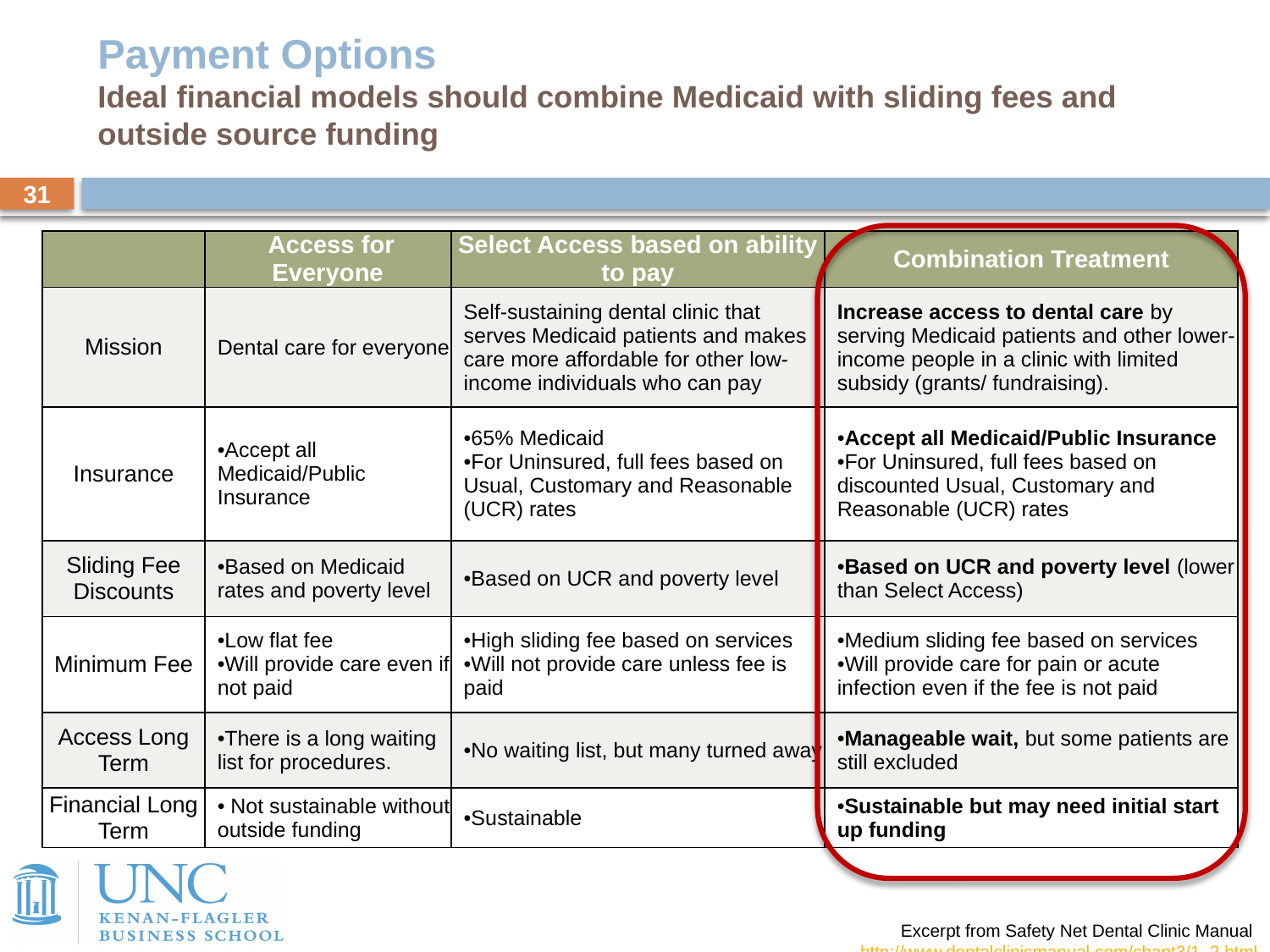

# Payment Options Ideal financial models should combine Medicaid with sliding fees and outside source funding
31

|  | Access for Everyone | Select Access based on ability to pay | Combination Treatment |
| --- | --- | --- | --- |
| Mission | Dental care for everyone | Self-sustaining dental clinic that serves Medicaid patients and makes care more affordable for other low-income individuals who can pay | Increase access to dental care by serving Medicaid patients and other lower-income people in a clinic with limited subsidy (grants/ fundraising). |
| Insurance | Accept all Medicaid/Public Insurance | 65% Medicaid For Uninsured, full fees based on Usual, Customary and Reasonable (UCR) rates | Accept all Medicaid/Public Insurance For Uninsured, full fees based on discounted Usual, Customary and Reasonable (UCR) rates |
| Sliding Fee Discounts | Based on Medicaid rates and poverty level | Based on UCR and poverty level | Based on UCR and poverty level (lower than Select Access) |
| Minimum Fee | Low flat fee Will provide care even if not paid | High sliding fee based on services Will not provide care unless fee is paid | Medium sliding fee based on services Will provide care for pain or acute infection even if the fee is not paid |
| Access Long Term | There is a long waiting list for procedures. | No waiting list, but many turned away | Manageable wait, but some patients are still excluded |
| Financial Long Term | Not sustainable without outside funding | Sustainable | Sustainable but may need initial start up funding |
Excerpt from Safety Net Dental Clinic Manual http://www.dentalclinicmanual.com/chapt3/1_2.html